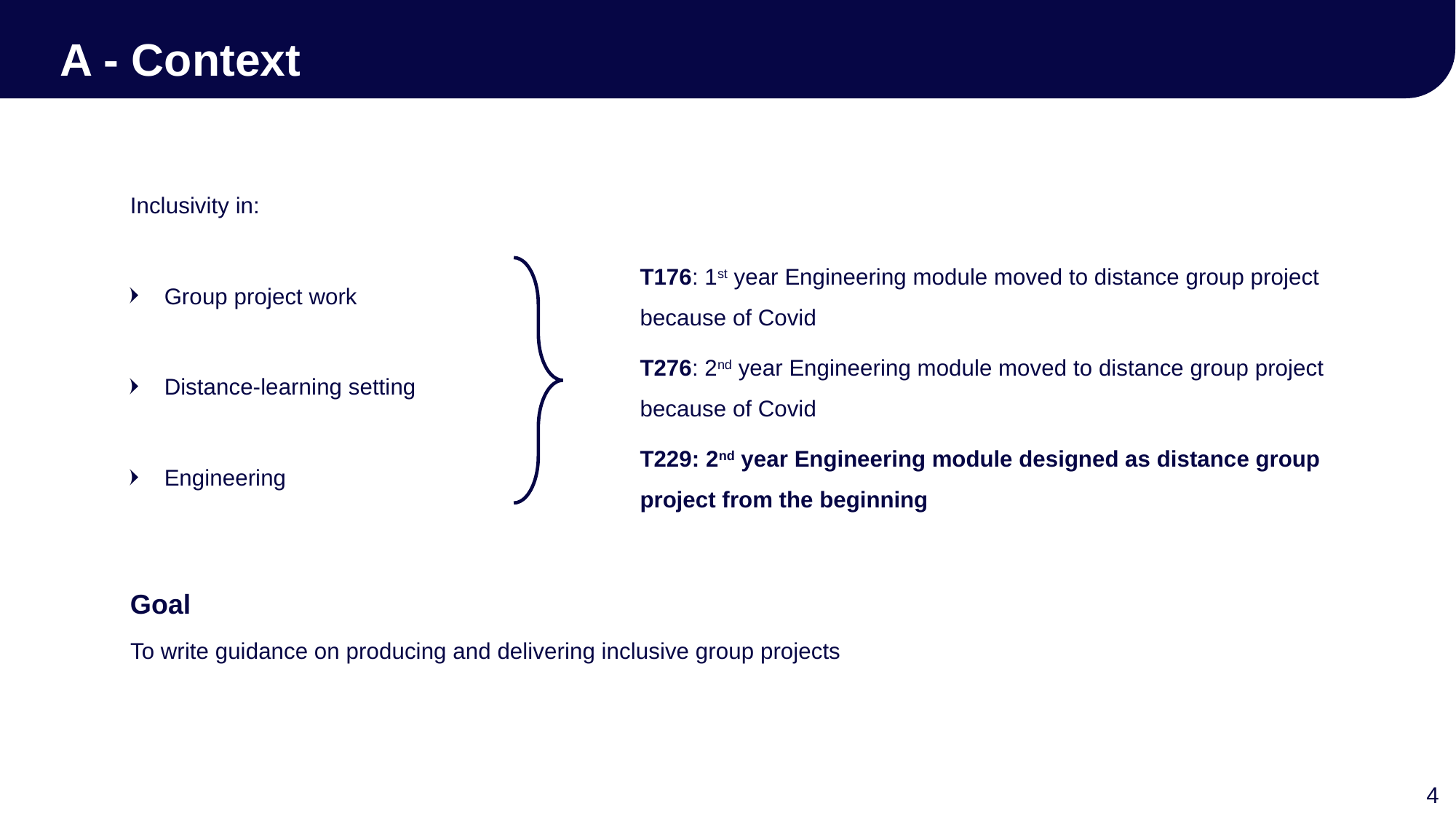

Slide Title 17
A - Context
Inclusivity in:
Group project work
Distance-learning setting
Engineering
T176: 1st year Engineering module moved to distance group project because of Covid
T276: 2nd year Engineering module moved to distance group project because of Covid
T229: 2nd year Engineering module designed as distance group project from the beginning

Goal
To write guidance on producing and delivering inclusive group projects